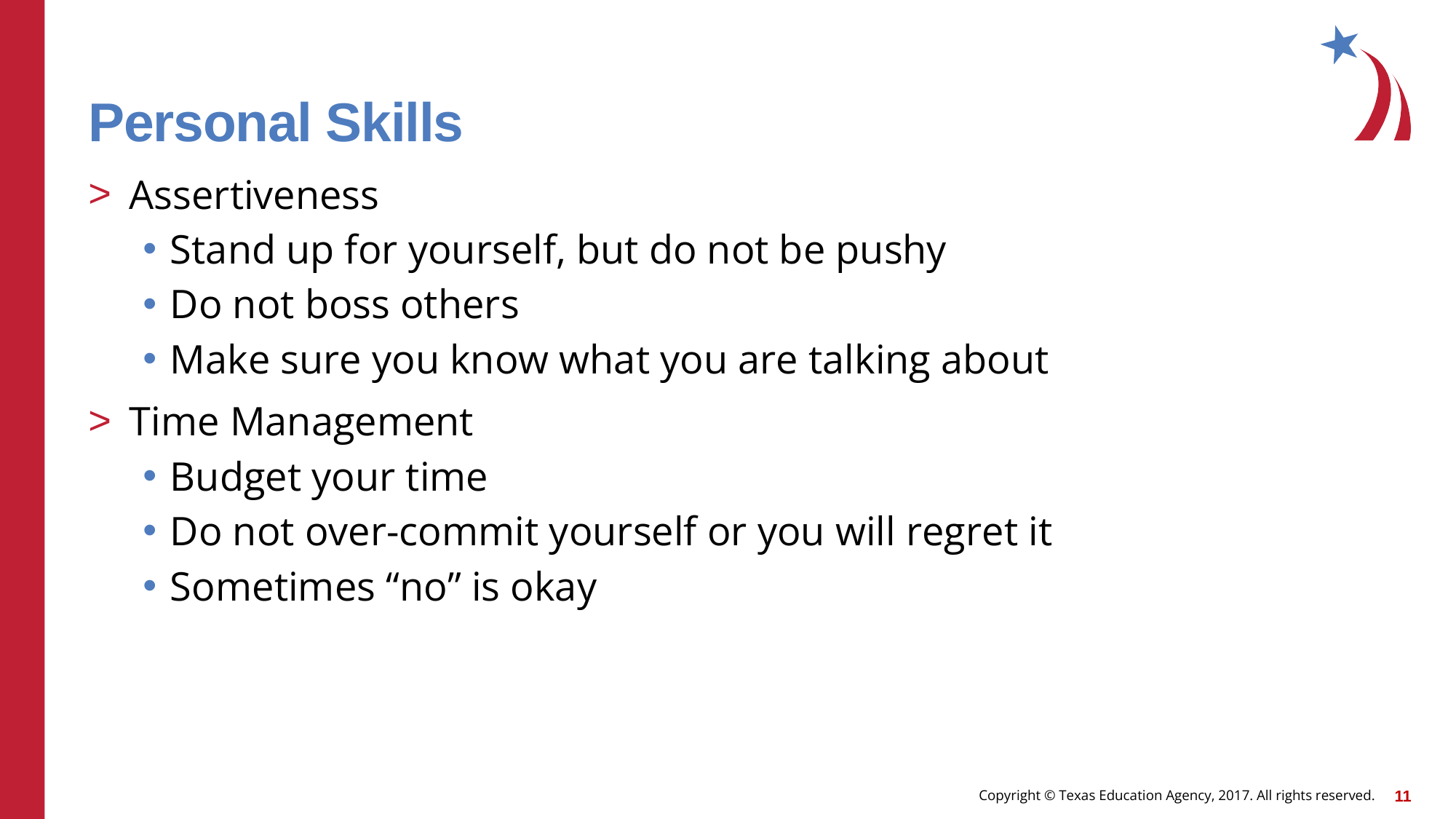

# Personal Skills
Assertiveness
Stand up for yourself, but do not be pushy
Do not boss others
Make sure you know what you are talking about
Time Management
Budget your time
Do not over-commit yourself or you will regret it
Sometimes “no” is okay